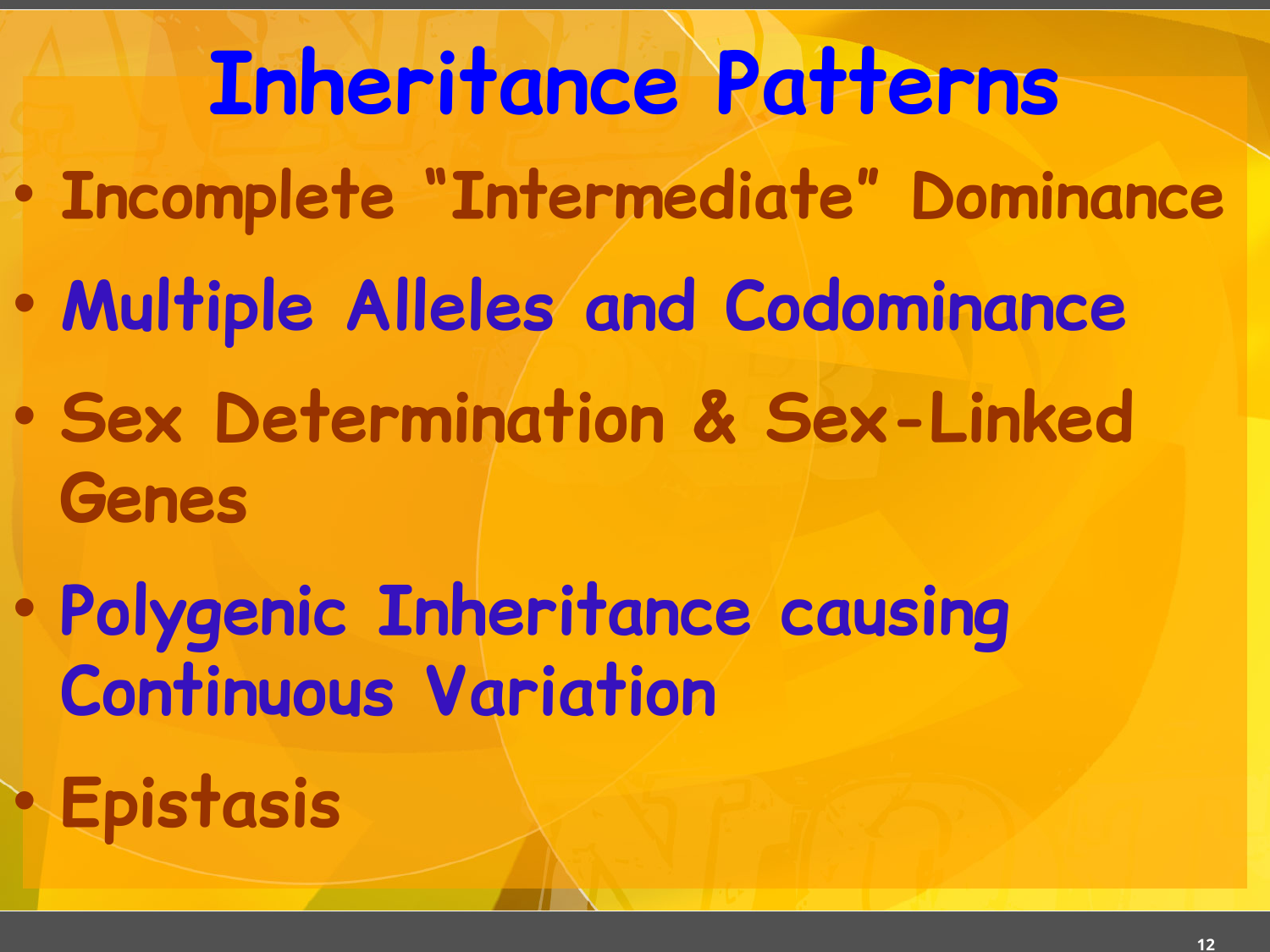

# Inheritance Patterns
Incomplete “Intermediate” Dominance
Multiple Alleles and Codominance
Sex Determination & Sex-Linked Genes
Polygenic Inheritance causing Continuous Variation
Epistasis

12